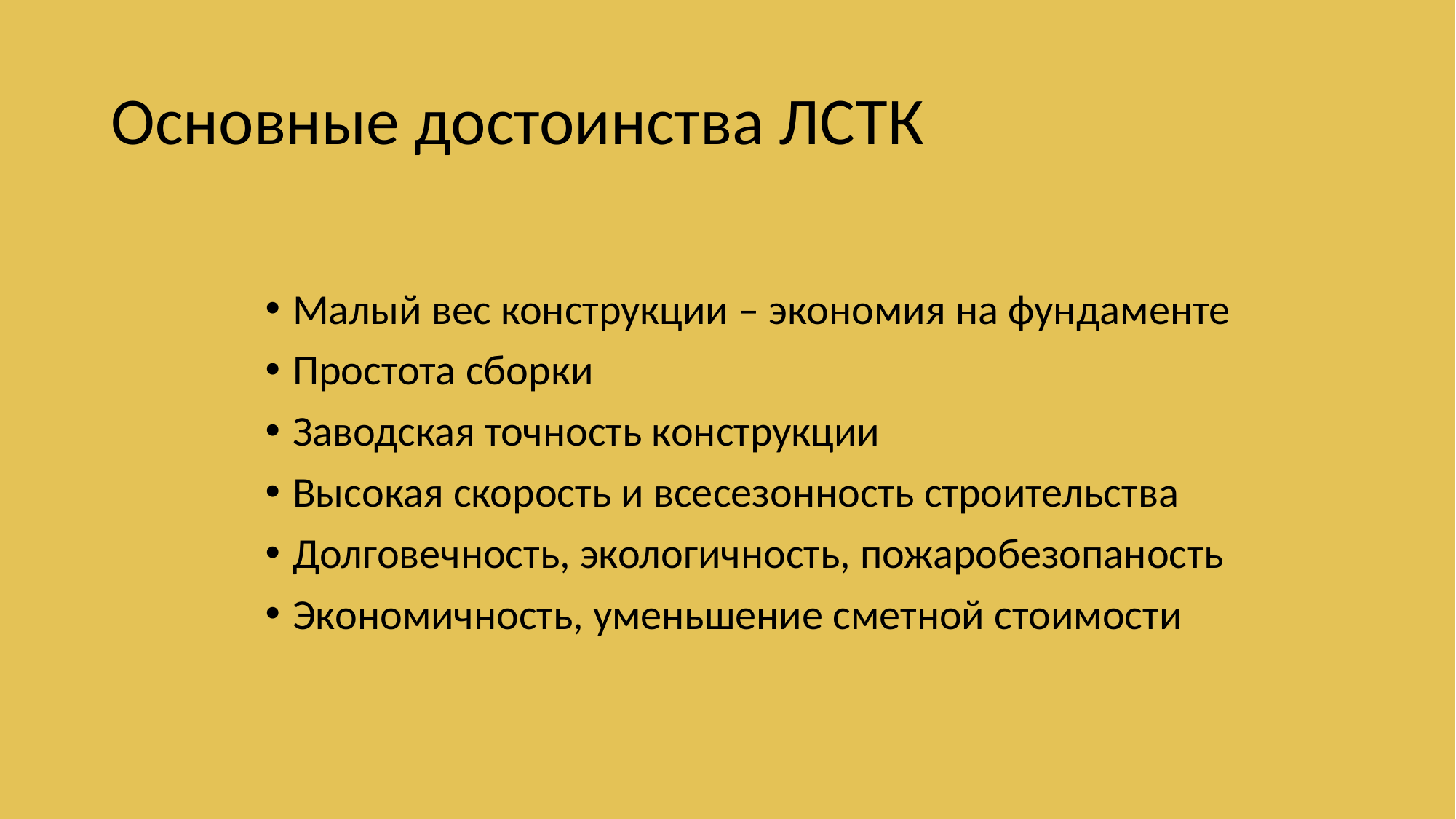

# Основные достоинства ЛСТК
Малый вес конструкции – экономия на фундаменте
Простота сборки
Заводская точность конструкции
Высокая скорость и всесезонность строительства
Долговечность, экологичность, пожаробезопаность
Экономичность, уменьшение сметной стоимости